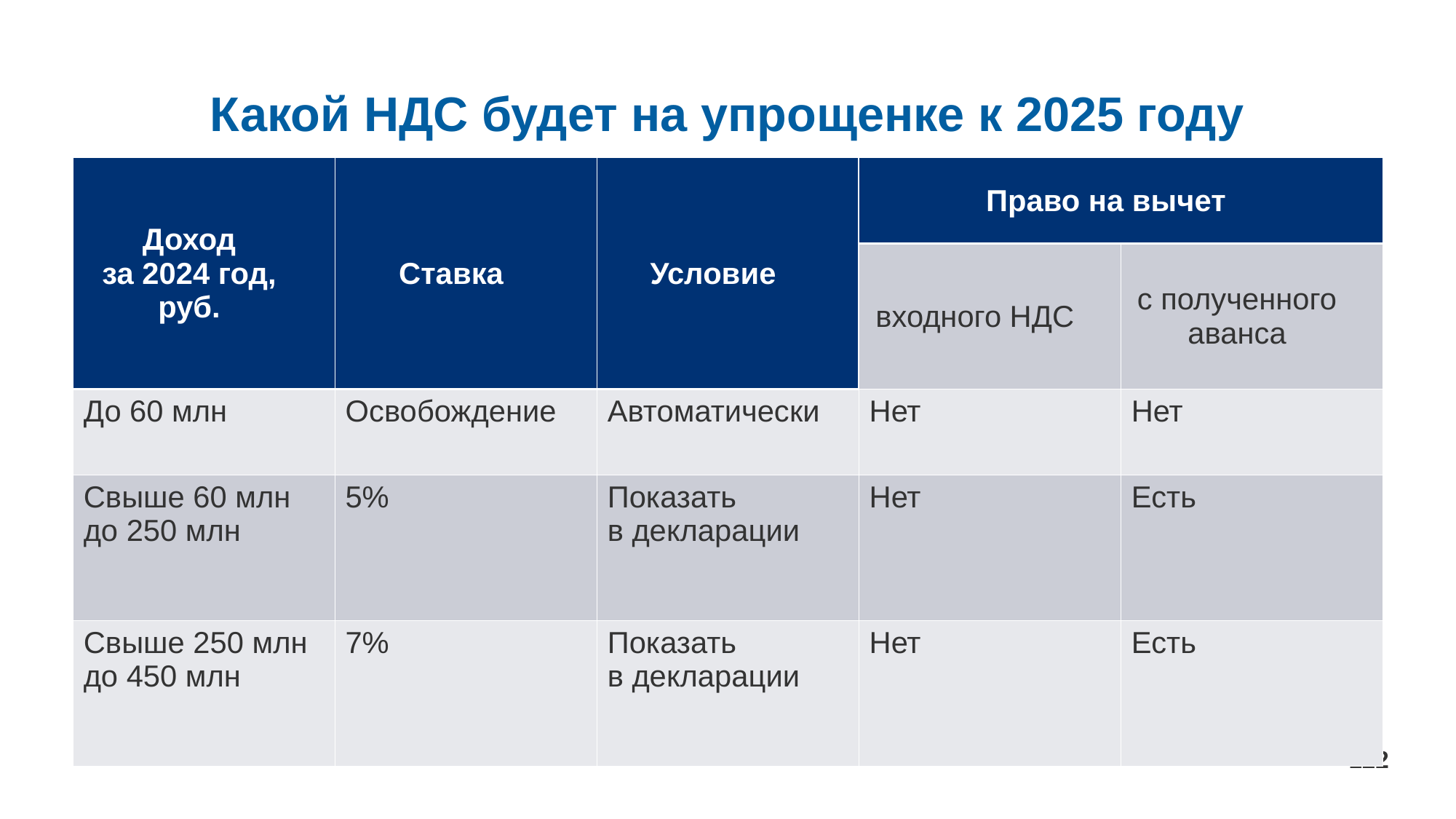

# Какой НДС будет на упрощенке к 2025 году
| Доход за 2024 год, руб. | Ставка | Условие | Право на вычет |  |
| --- | --- | --- | --- | --- |
|  |  |  | входного НДС | с полученного аванса |
| До 60 млн | Освобождение | Автоматически | Нет | Нет |
| Свыше 60 млн до 250 млн | 5% | Показать в декларации | Нет | Есть |
| Свыше 250 млн до 450 млн | 7% | Показать в декларации | Нет | Есть |